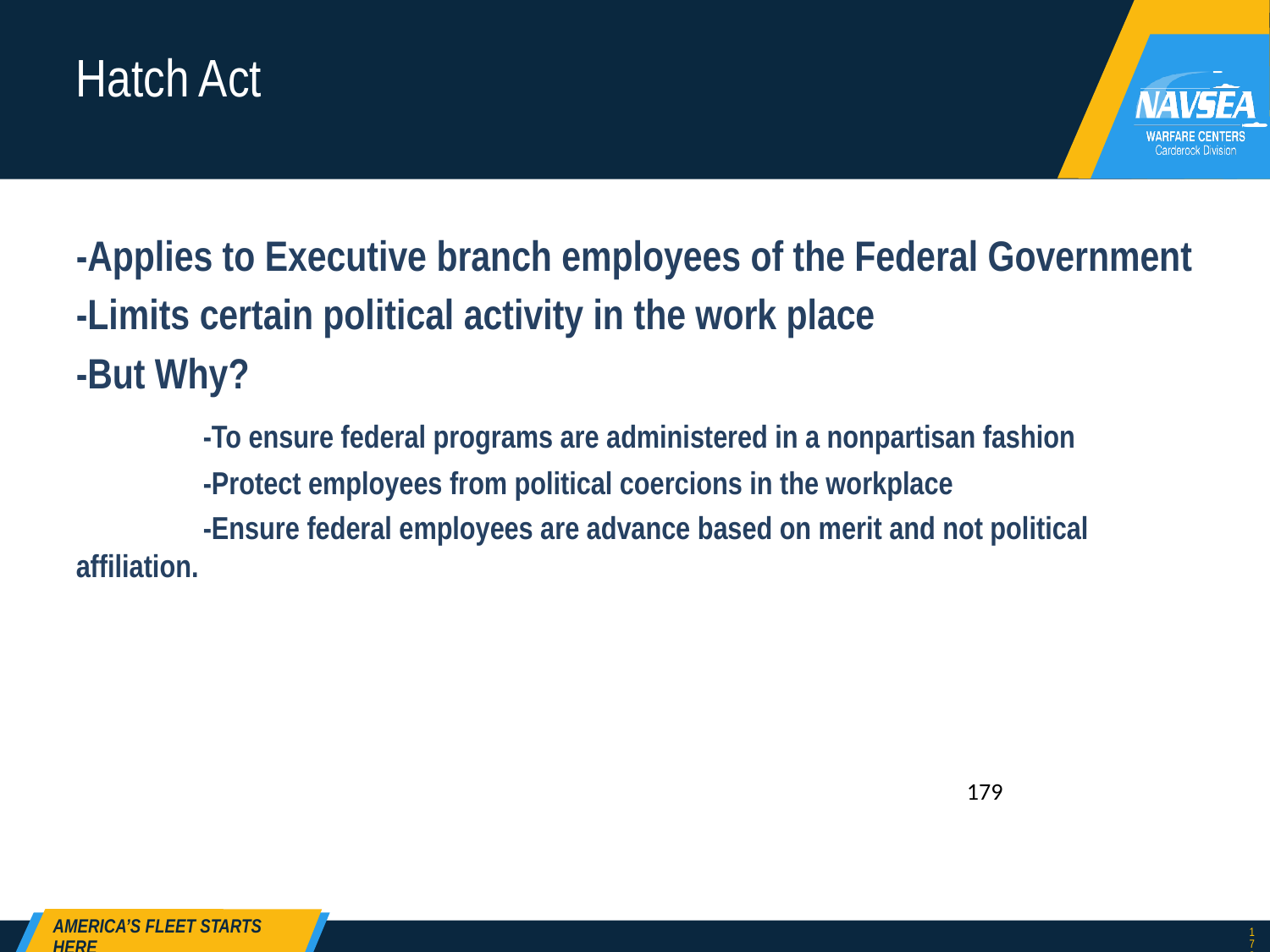

# Hatch Act
-Applies to Executive branch employees of the Federal Government
-Limits certain political activity in the work place
-But Why?
	-To ensure federal programs are administered in a nonpartisan fashion
	-Protect employees from political coercions in the workplace
	-Ensure federal employees are advance based on merit and not political affiliation.
179